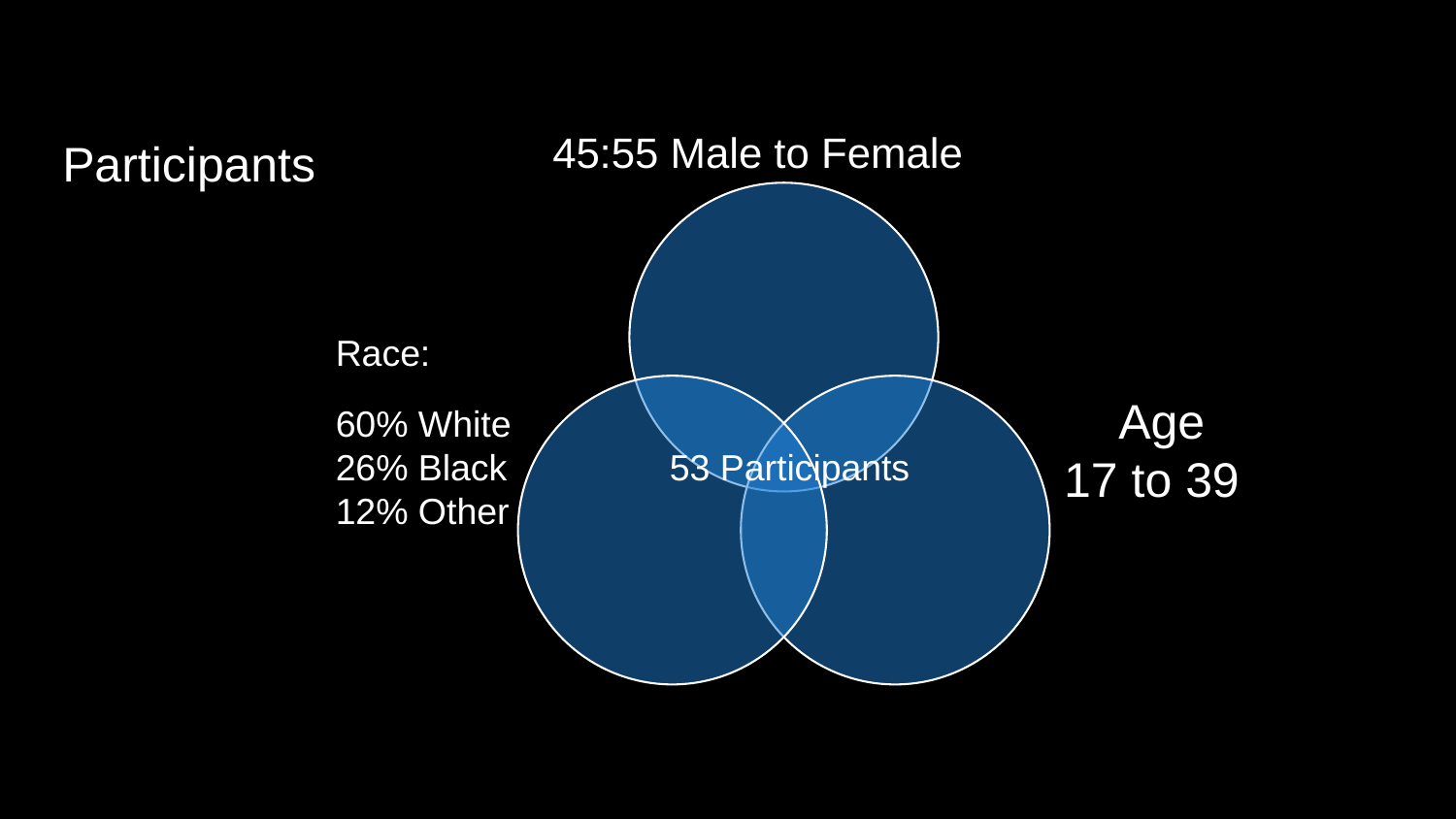

45:55 Male to Female
Participants

Race:

60% White
26% Black                53 Participants
12% Other

    Age
17 to 39